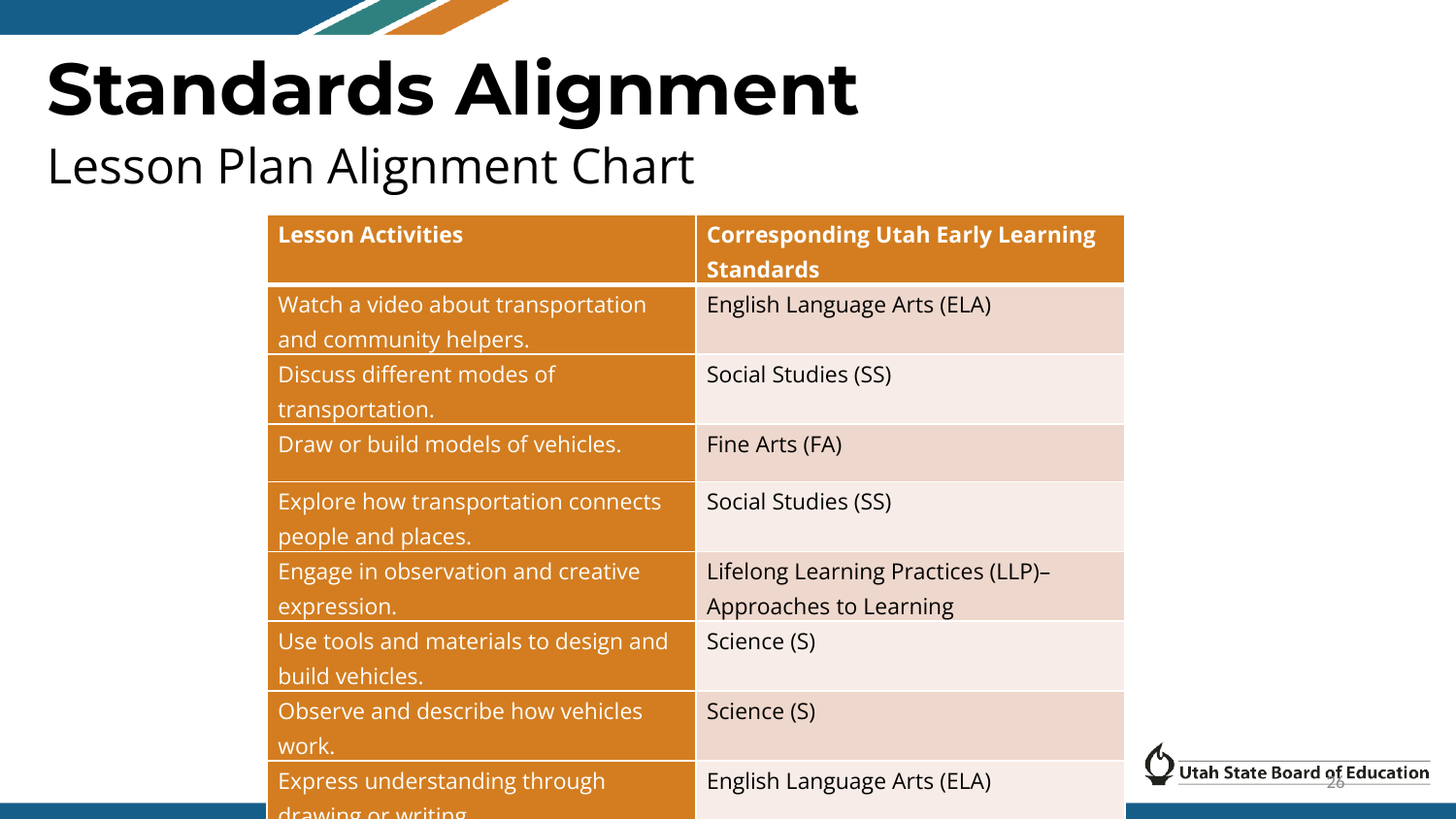

# Standards Alignment
Lesson Plan Alignment Chart
| Lesson Activities | Corresponding Utah Early Learning Standards |
| --- | --- |
| Watch a video about transportation and community helpers. | English Language Arts (ELA) |
| Discuss different modes of transportation. | Social Studies (SS) |
| Draw or build models of vehicles. | Fine Arts (FA) |
| Explore how transportation connects people and places. | Social Studies (SS) |
| Engage in observation and creative expression. | Lifelong Learning Practices (LLP)– Approaches to Learning |
| Use tools and materials to design and build vehicles. | Science (S) |
| Observe and describe how vehicles work. | Science (S) |
| Express understanding through drawing or writing. | English Language Arts (ELA) |
26